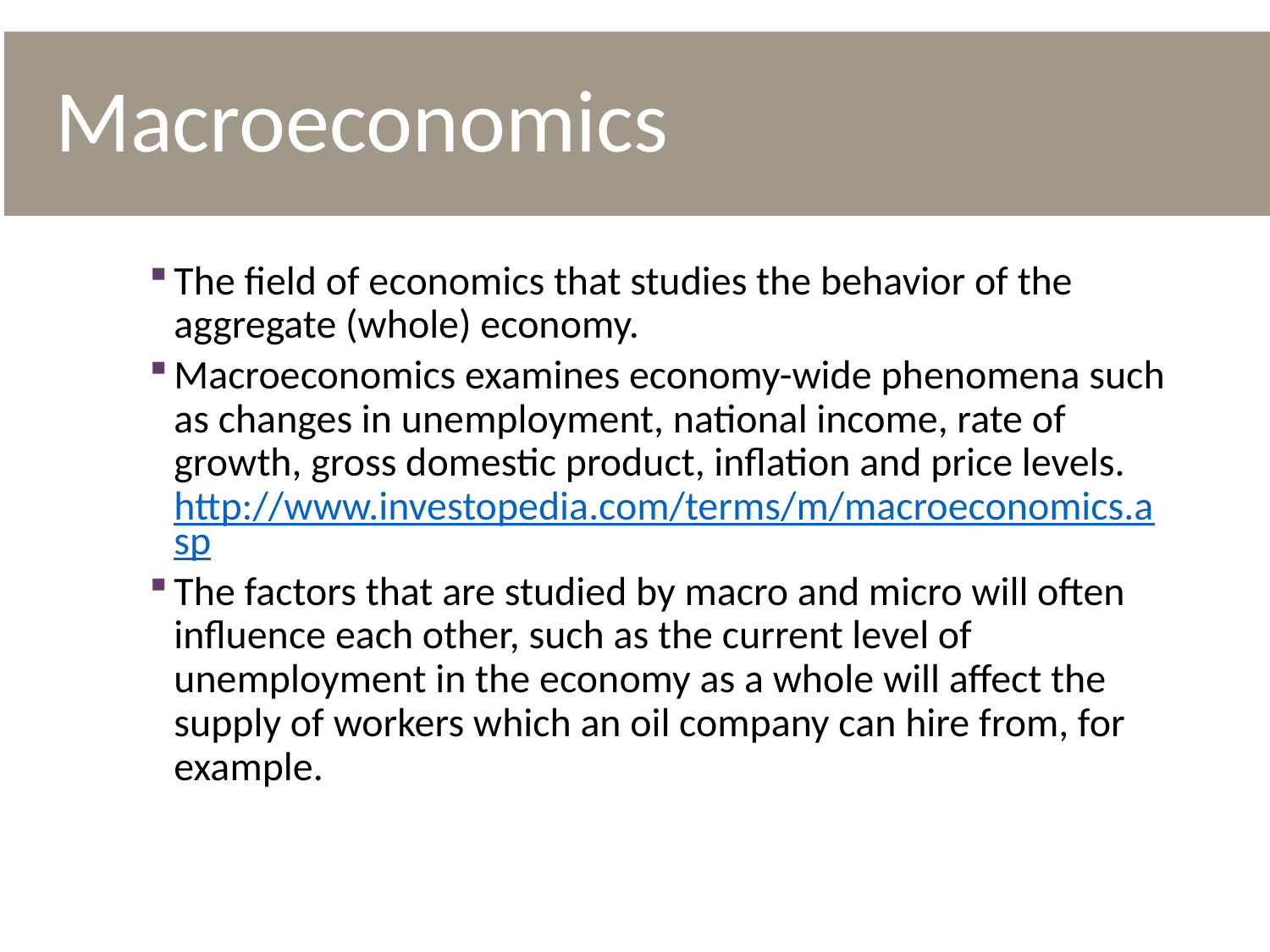

Macroeconomics
# Macroeconomics
The field of economics that studies the behavior of the aggregate (whole) economy.
Macroeconomics examines economy-wide phenomena such as changes in unemployment, national income, rate of growth, gross domestic product, inflation and price levels.
http://www.investopedia.com/terms/m/macroeconomics.asp
The factors that are studied by macro and micro will often influence each other, such as the current level of unemployment in the economy as a whole will affect the supply of workers which an oil company can hire from, for example.